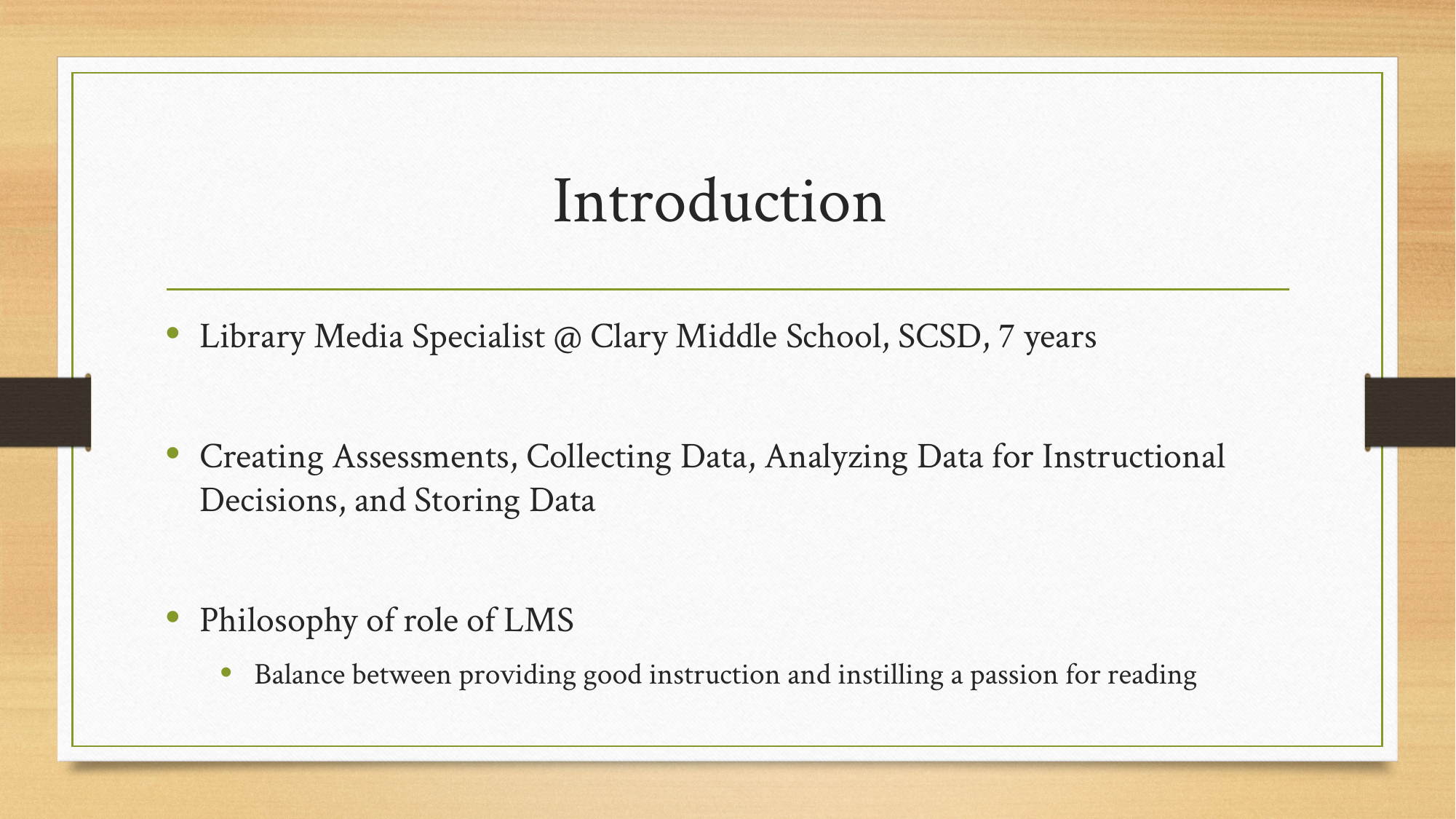

# Introduction
Library Media Specialist @ Clary Middle School, SCSD, 7 years

Creating Assessments, Collecting Data, Analyzing Data for Instructional Decisions, and Storing Data

Philosophy of role of LMS
Balance between providing good instruction and instilling a passion for reading